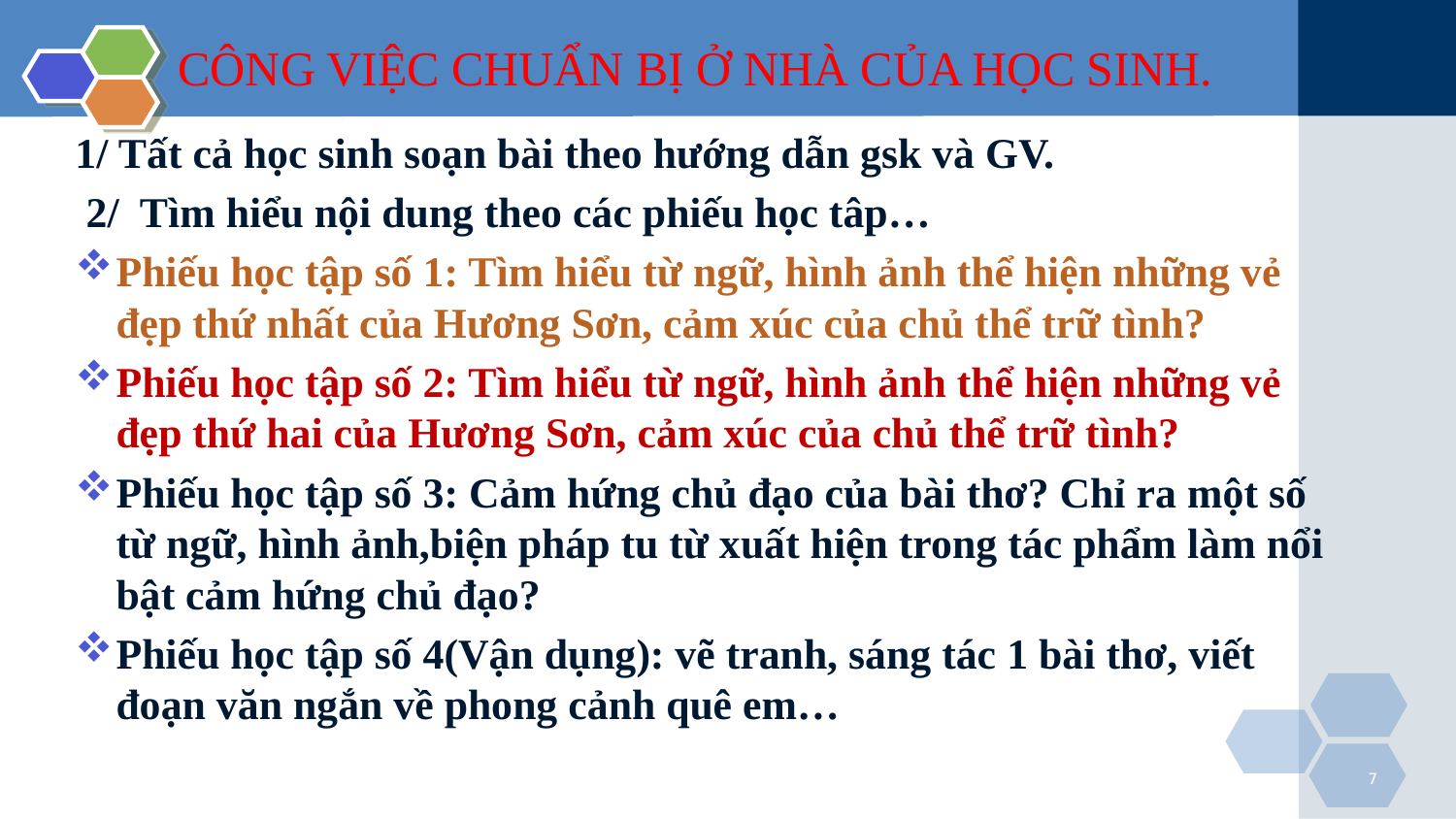

# CÔNG VIỆC CHUẨN BỊ Ở NHÀ CỦA HỌC SINH.
1/ Tất cả học sinh soạn bài theo hướng dẫn gsk và GV.
 2/  Tìm hiểu nội dung theo các phiếu học tâp…
Phiếu học tập số 1: Tìm hiểu từ ngữ, hình ảnh thể hiện những vẻ đẹp thứ nhất của Hương Sơn, cảm xúc của chủ thể trữ tình?
Phiếu học tập số 2: Tìm hiểu từ ngữ, hình ảnh thể hiện những vẻ đẹp thứ hai của Hương Sơn, cảm xúc của chủ thể trữ tình?
Phiếu học tập số 3: Cảm hứng chủ đạo của bài thơ? Chỉ ra một số từ ngữ, hình ảnh,biện pháp tu từ xuất hiện trong tác phẩm làm nổi bật cảm hứng chủ đạo?
Phiếu học tập số 4(Vận dụng): vẽ tranh, sáng tác 1 bài thơ, viết đoạn văn ngắn về phong cảnh quê em…
7